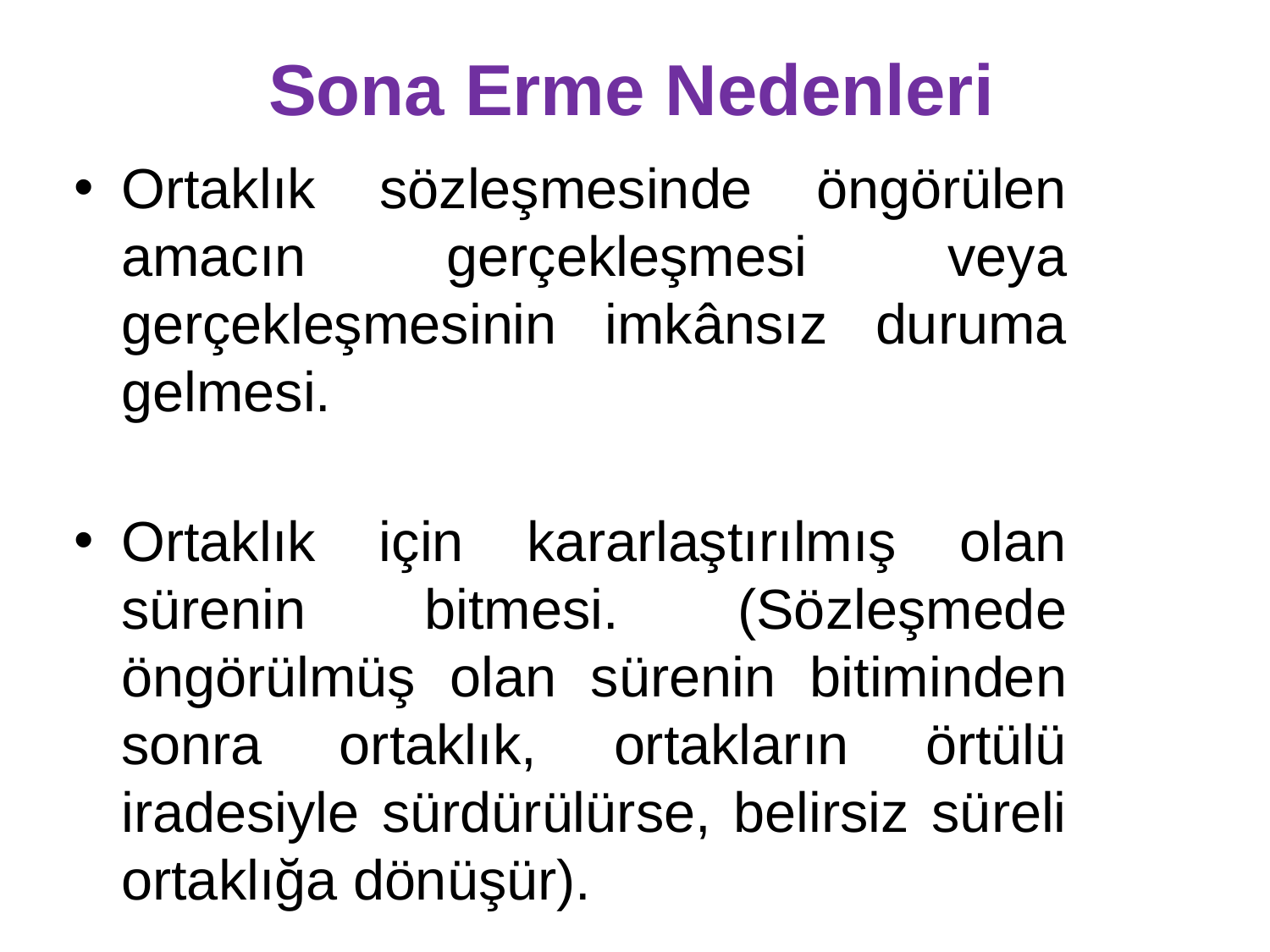

# Sona Erme Nedenleri
Ortaklık sözleşmesinde öngörülen amacın gerçekleşmesi veya gerçekleşmesinin imkânsız duruma gelmesi.

Ortaklık için kararlaştırılmış olan sürenin bitmesi. (Sözleşmede öngörülmüş olan sürenin bitiminden sonra ortaklık, ortakların örtülü iradesiyle sürdürülürse, belirsiz süreli ortaklığa dönüşür).